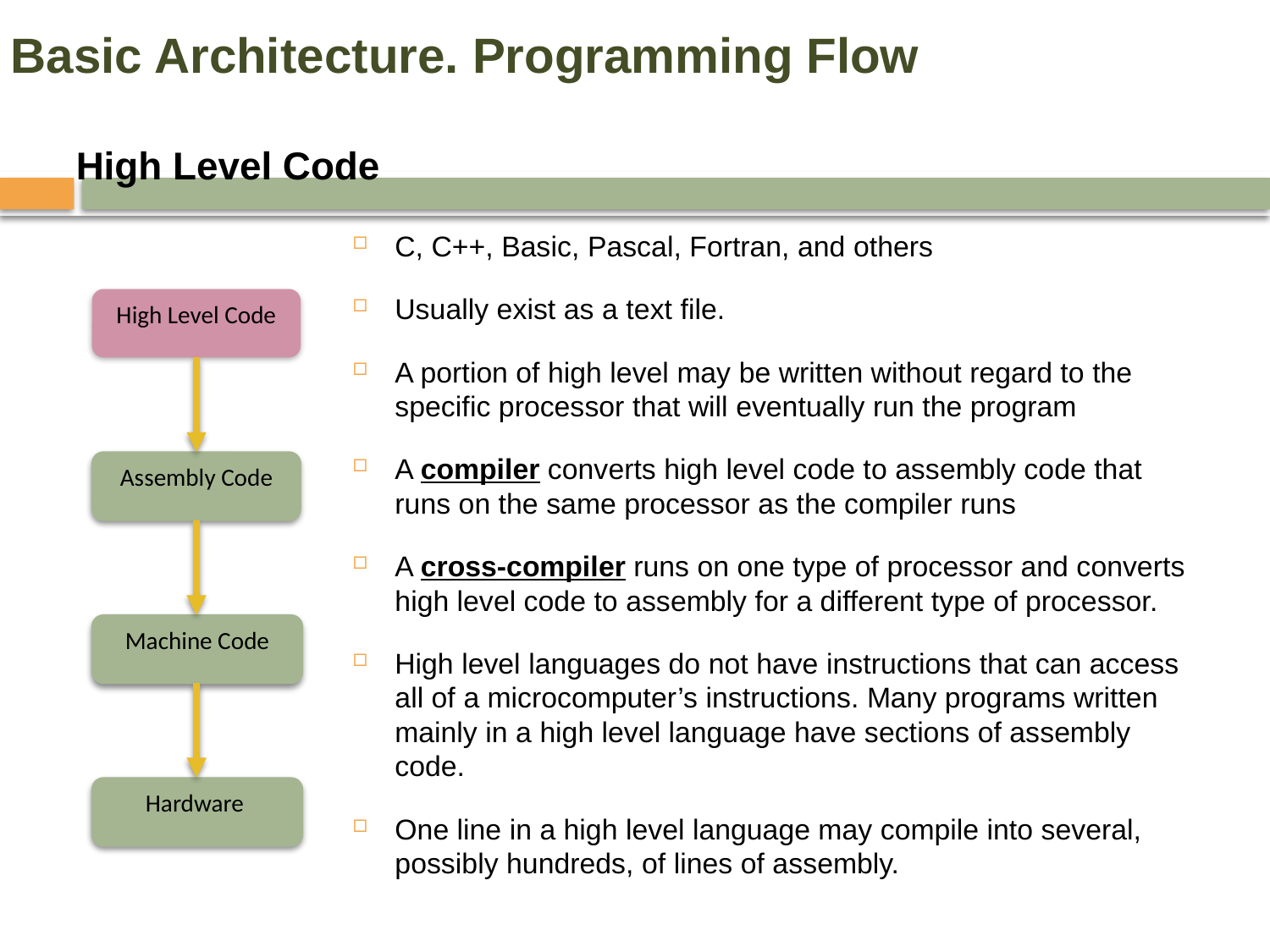

Basic Architecture. Programming Flow
High Level Code
C, C++, Basic, Pascal, Fortran, and others
Usually exist as a text file.
A portion of high level may be written without regard to the specific processor that will eventually run the program
A compiler converts high level code to assembly code that runs on the same processor as the compiler runs
A cross-compiler runs on one type of processor and converts high level code to assembly for a different type of processor.
High level languages do not have instructions that can access all of a microcomputer’s instructions. Many programs written mainly in a high level language have sections of assembly code.
One line in a high level language may compile into several, possibly hundreds, of lines of assembly.

High Level Code
Assembly Code
Machine Code
Hardware